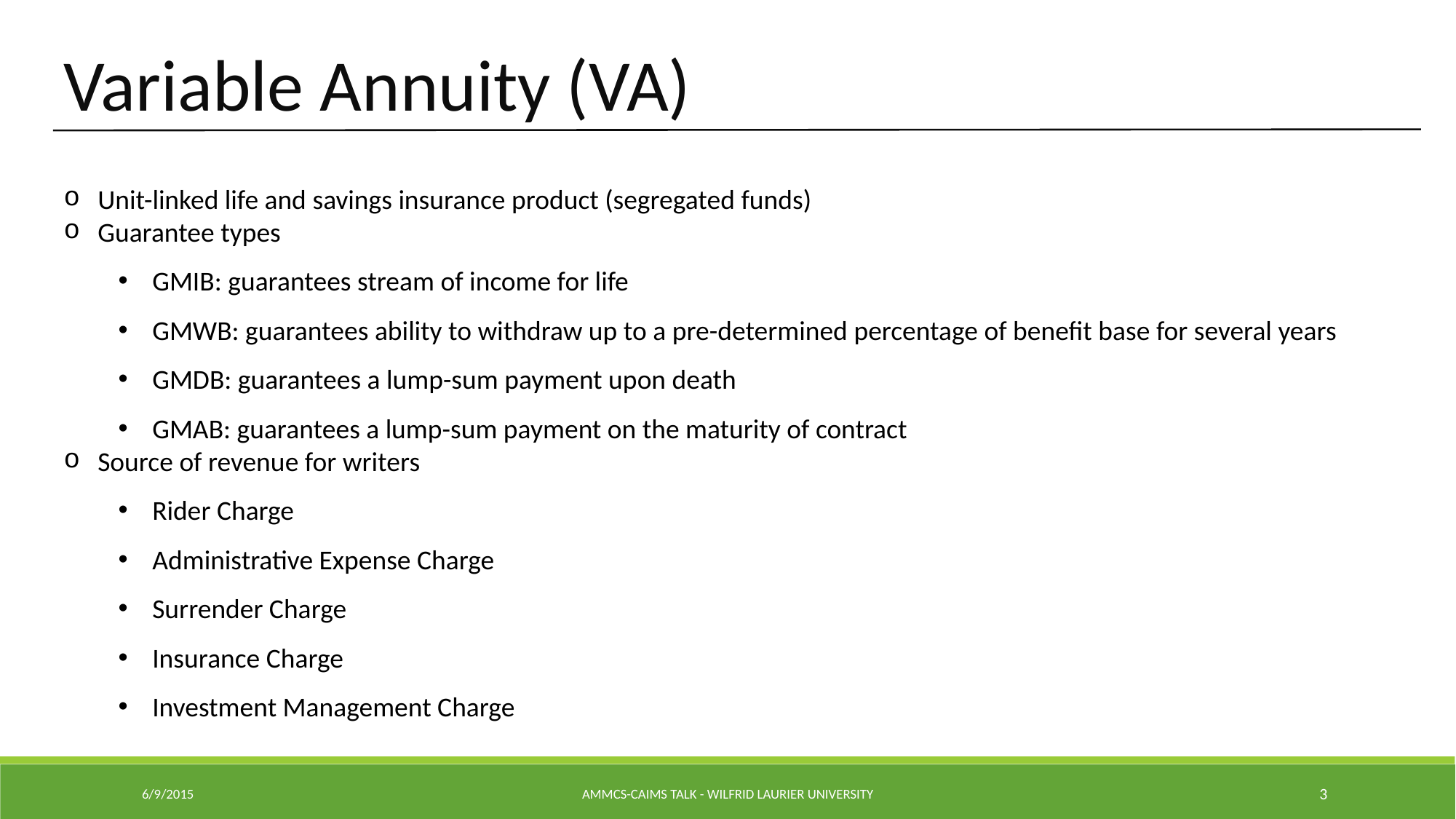

Variable Annuity (VA)
Unit-linked life and savings insurance product (segregated funds)
Guarantee types
GMIB: guarantees stream of income for life
GMWB: guarantees ability to withdraw up to a pre-determined percentage of benefit base for several years
GMDB: guarantees a lump-sum payment upon death
GMAB: guarantees a lump-sum payment on the maturity of contract
Source of revenue for writers
Rider Charge
Administrative Expense Charge
Surrender Charge
Insurance Charge
Investment Management Charge
6/9/2015
AMMCS-CAIMS Talk - Wilfrid Laurier University
3